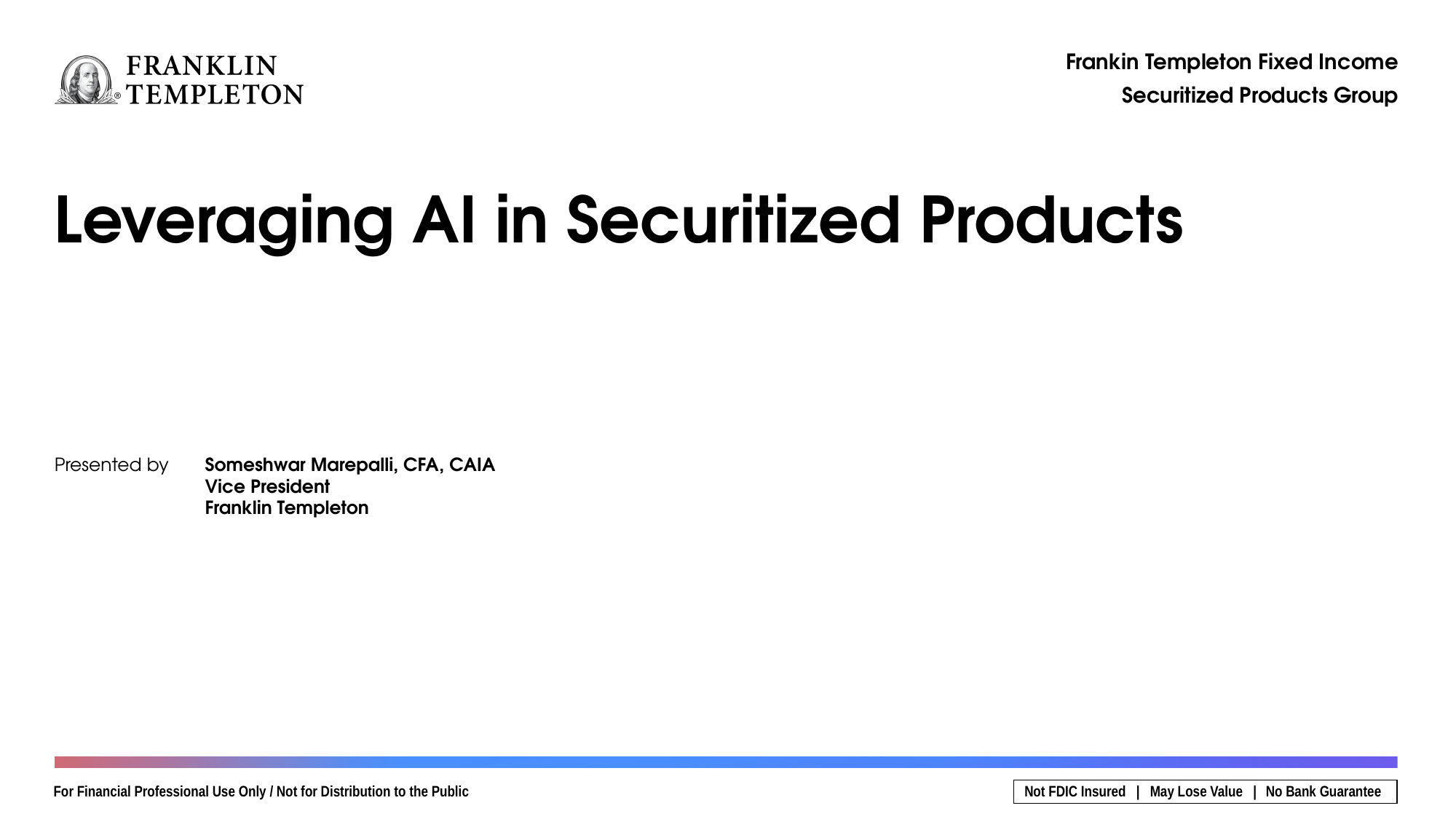

Frankin Templeton Fixed Income
Securitized Products Group
Leveraging AI in Securitized Products
Presented by
Someshwar Marepalli, CFA, CAIA
Vice President
Franklin Templeton